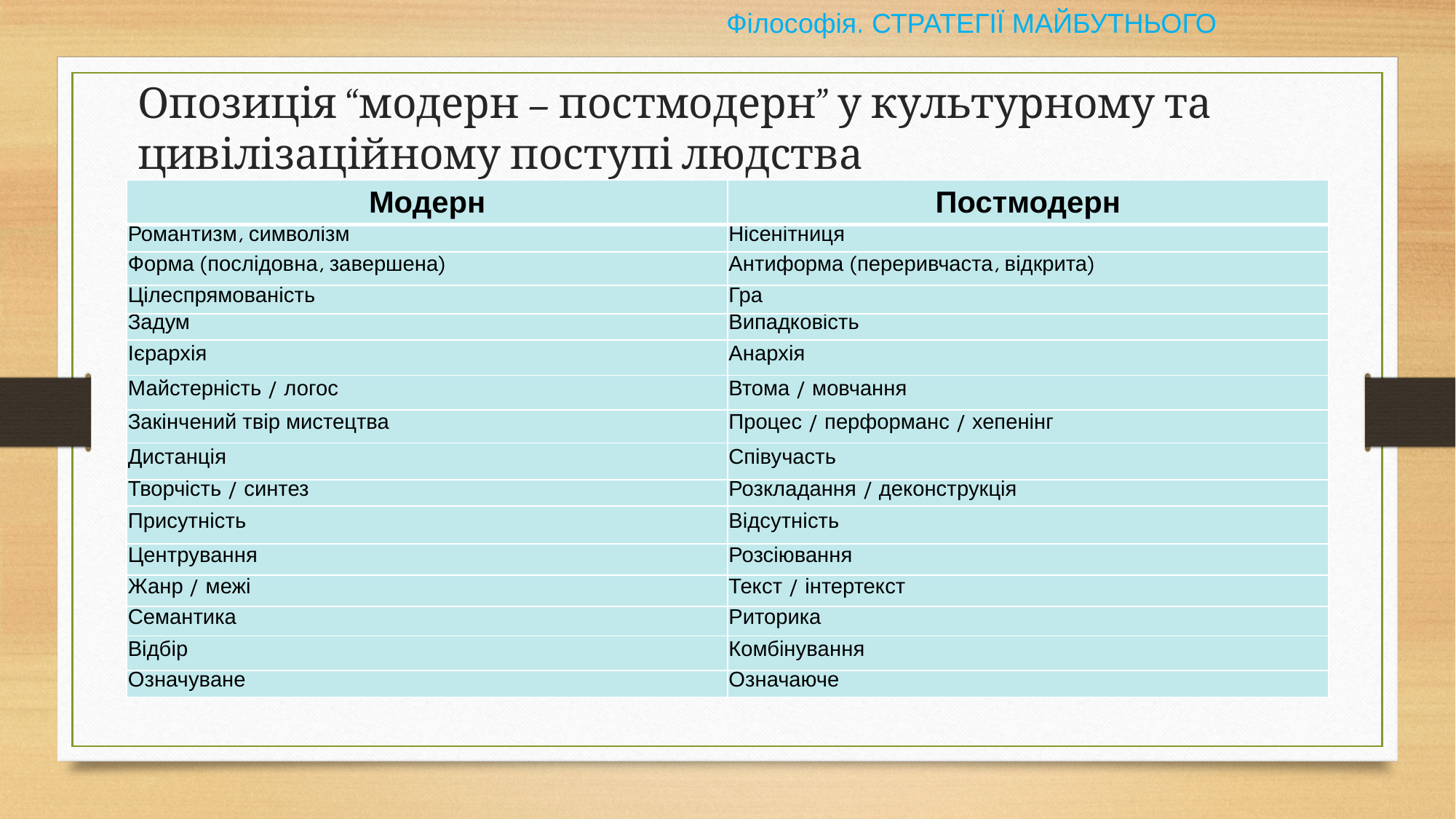

Філософія. СТРАТЕГІЇ МАЙБУТНЬОГО
# Опозиція “модерн – постмодерн” у культурному та цивілізаційному поступі людства
| Модерн | Постмодерн |
| --- | --- |
| Романтизм, символізм | Нісенітниця |
| Форма (послідовна, завершена) | Антиформа (переривчаста, відкрита) |
| Цілеспрямованість | Гра |
| Задум | Випадковість |
| Ієрархія | Анархія |
| Майстерність / логос | Втома / мовчання |
| Закінчений твір мистецтва | Процес / перформанс / хепенінг |
| Дистанція | Співучасть |
| Творчість / синтез | Розкладання / деконструкція |
| Присутність | Відсутність |
| Центрування | Розсіювання |
| Жанр / межі | Текст / інтертекст |
| Семантика | Риторика |
| Відбір | Комбінування |
| Означуване | Означаюче |